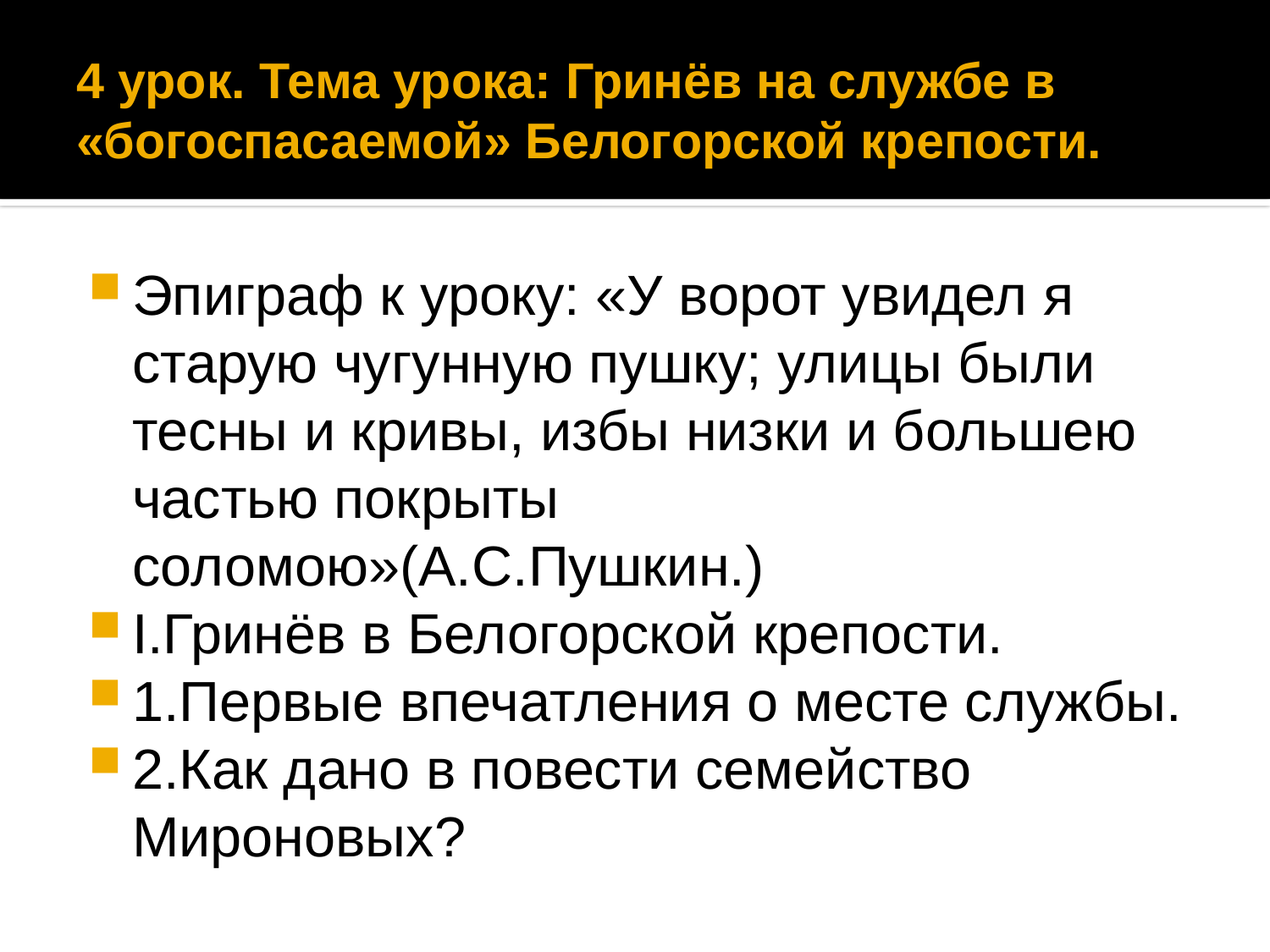

# 4 урок. Тема урока: Гринёв на службе в «богоспасаемой» Белогорской крепости.
Эпиграф к уроку: «У ворот увидел я старую чугунную пушку; улицы были тесны и кривы, избы низки и большею частью покрыты соломою»(А.С.Пушкин.)
I.Гринёв в Белогорской крепости.
1.Первые впечатления о месте службы.
2.Как дано в повести семейство Мироновых?